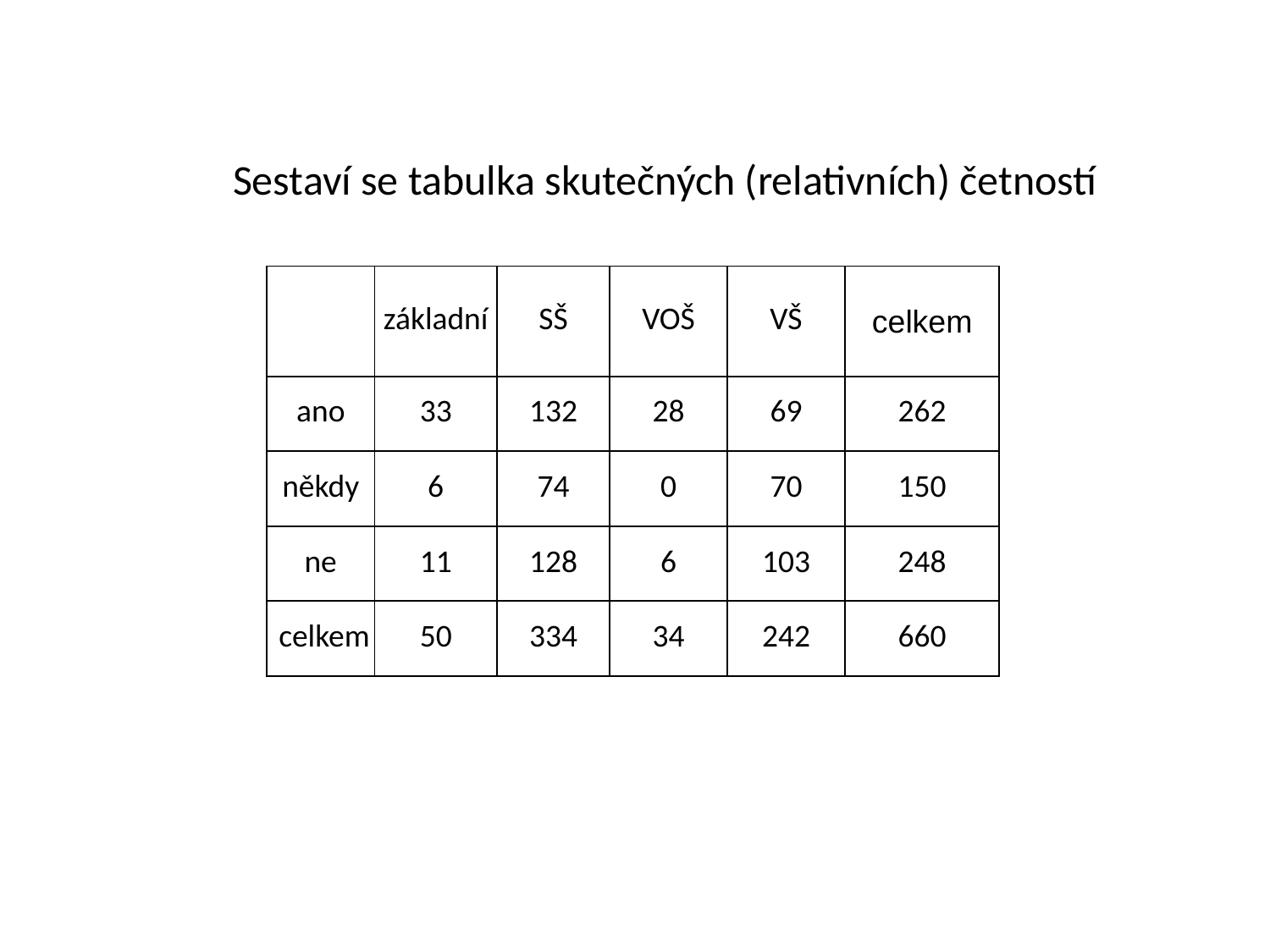

Sestaví se tabulka skutečných (relativních) četností
|  | základní | SŠ | VOŠ | VŠ | celkem |
| --- | --- | --- | --- | --- | --- |
| ano | 33 | 132 | 28 | 69 | 262 |
| někdy | 6 | 74 | 0 | 70 | 150 |
| ne | 11 | 128 | 6 | 103 | 248 |
| celkem | 50 | 334 | 34 | 242 | 660 |